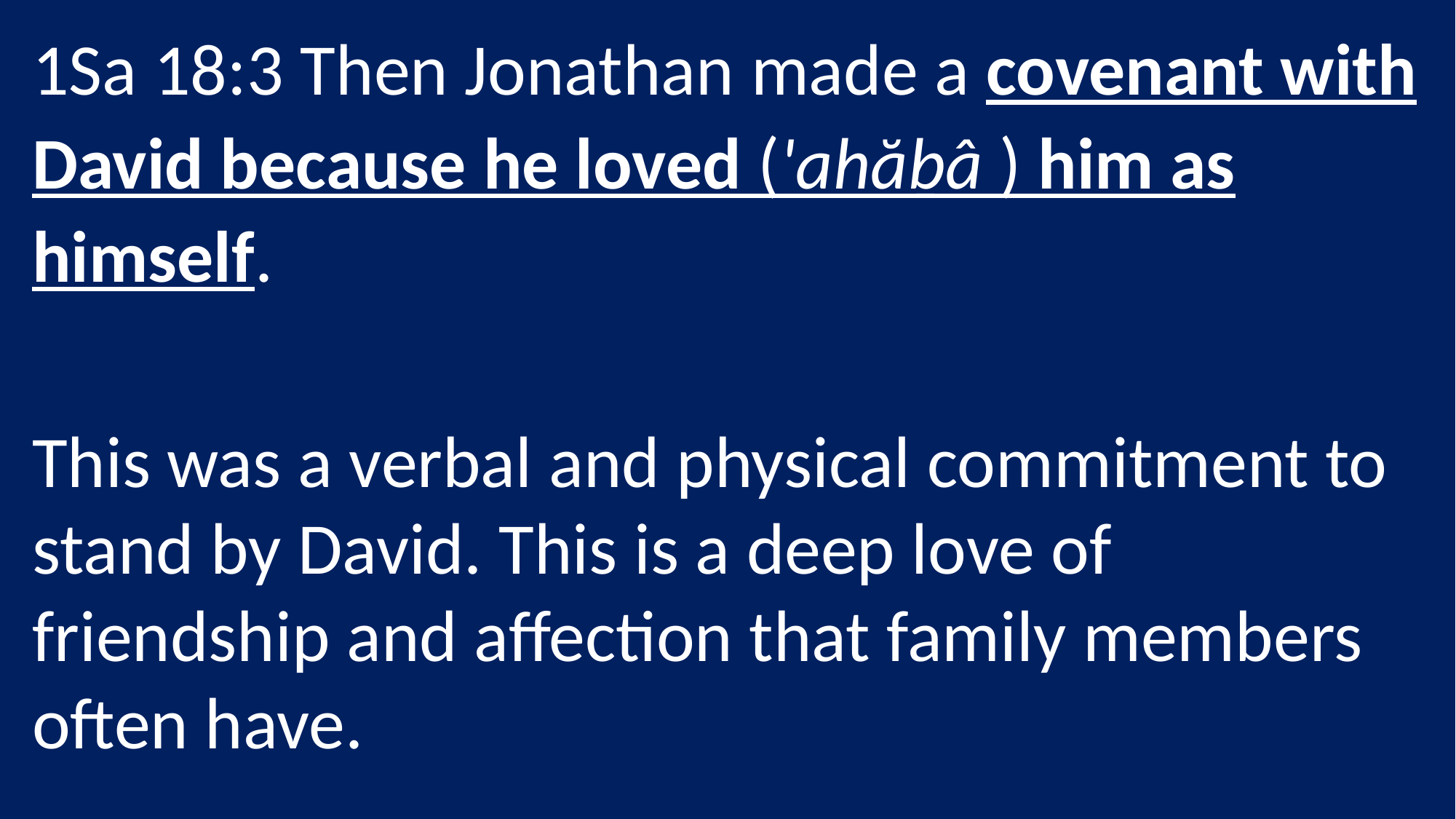

1Sa 18:3 Then Jonathan made a covenant with David because he loved ('ahăḇâ ) him as himself.

This was a verbal and physical commitment to stand by David. This is a deep love of friendship and affection that family members often have.